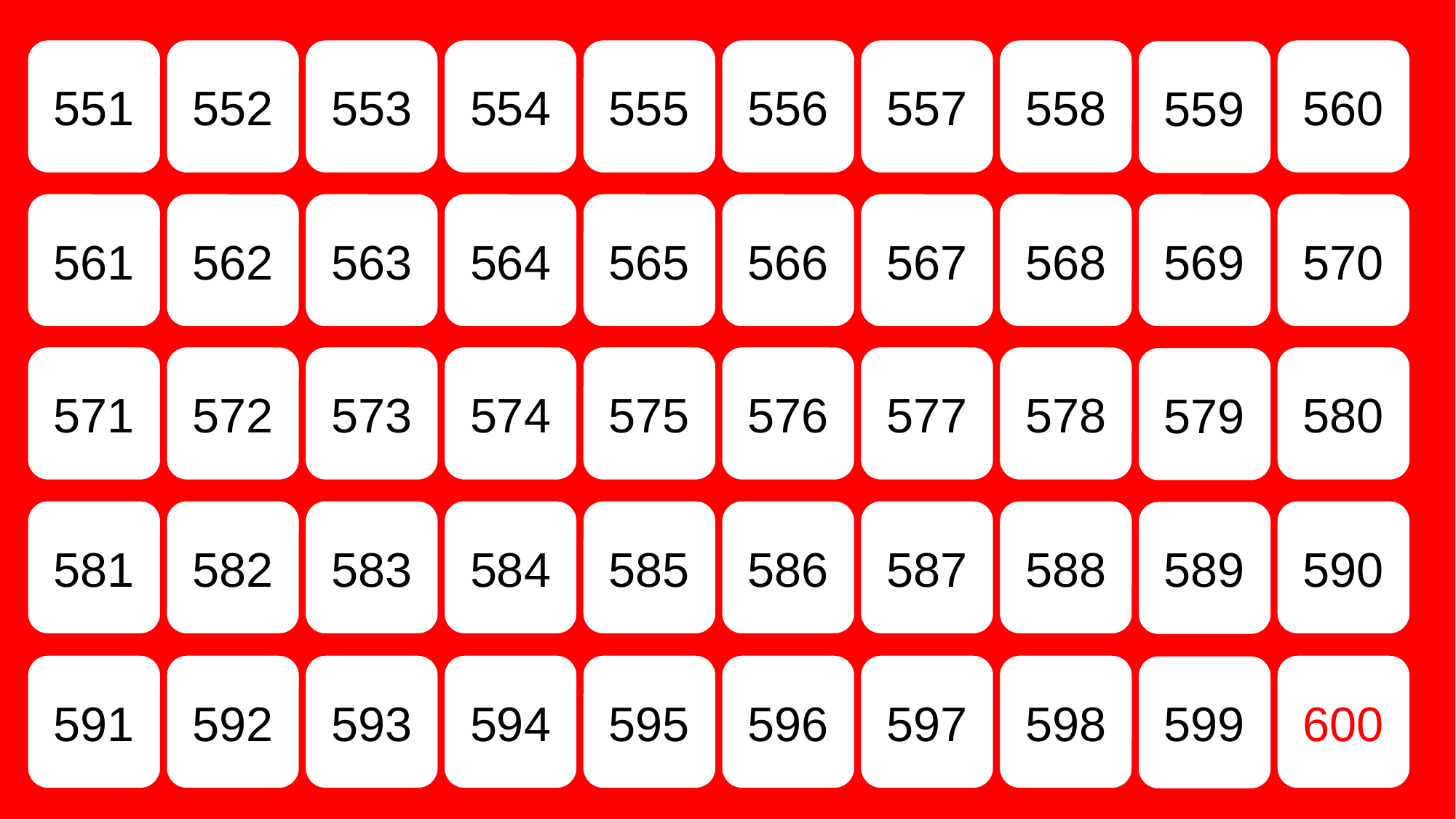

551
552
553
554
555
556
557
558
560
559
561
562
563
564
565
566
567
568
569
570
571
572
573
574
575
576
577
578
580
579
581
582
583
584
585
586
587
588
590
589
591
592
593
594
595
596
597
598
600
599